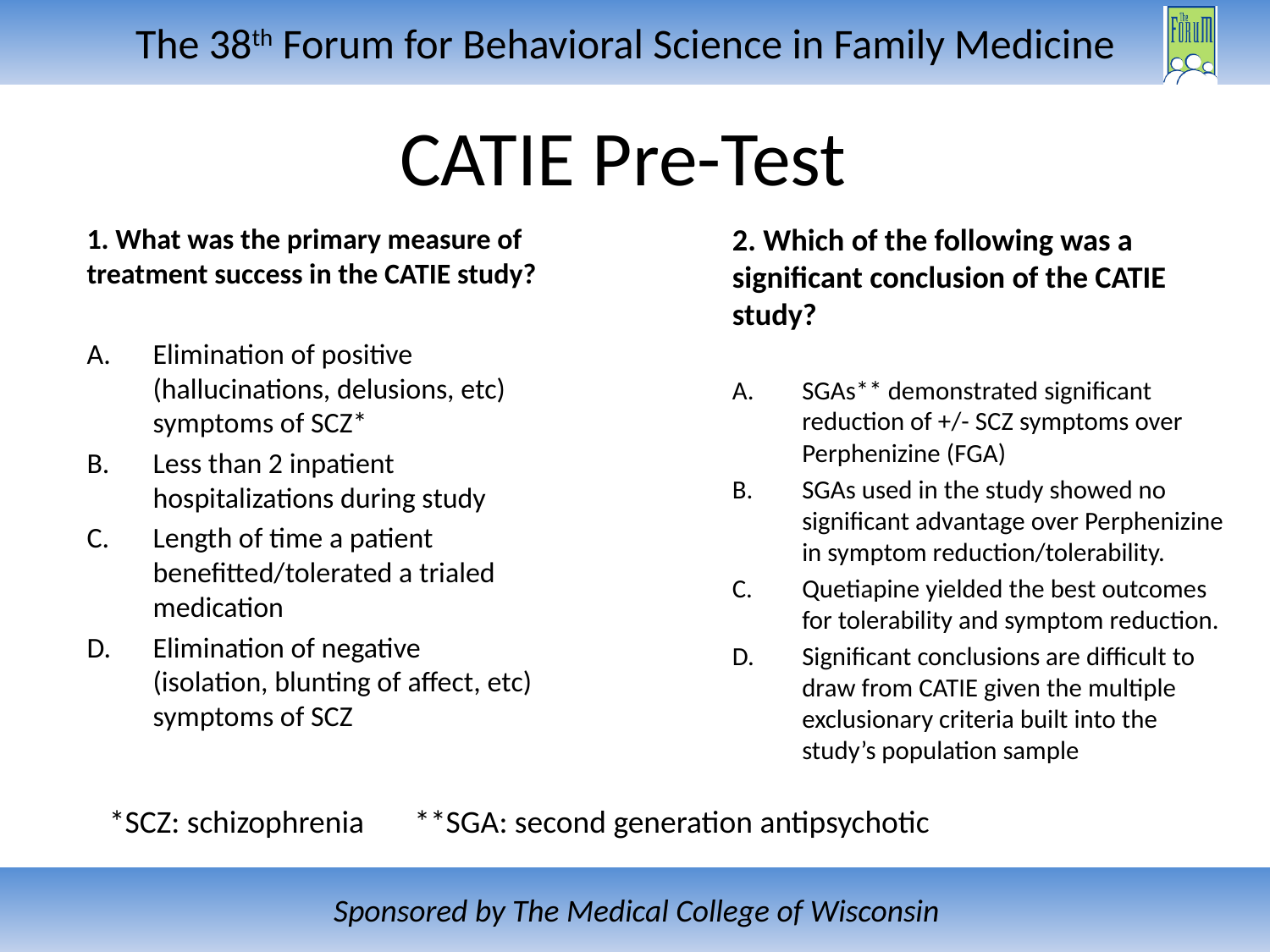

CATIE Pre-Test
1. What was the primary measure of treatment success in the CATIE study?

Elimination of positive (hallucinations, delusions, etc) symptoms of SCZ*
Less than 2 inpatient hospitalizations during study
Length of time a patient benefitted/tolerated a trialed medication
Elimination of negative (isolation, blunting of affect, etc) symptoms of SCZ
2. Which of the following was a significant conclusion of the CATIE study?

SGAs** demonstrated significant reduction of +/- SCZ symptoms over Perphenizine (FGA)
SGAs used in the study showed no significant advantage over Perphenizine in symptom reduction/tolerability.
Quetiapine yielded the best outcomes for tolerability and symptom reduction.
Significant conclusions are difficult to draw from CATIE given the multiple exclusionary criteria built into the study’s population sample

*SCZ: schizophrenia       **SGA: second generation antipsychotic